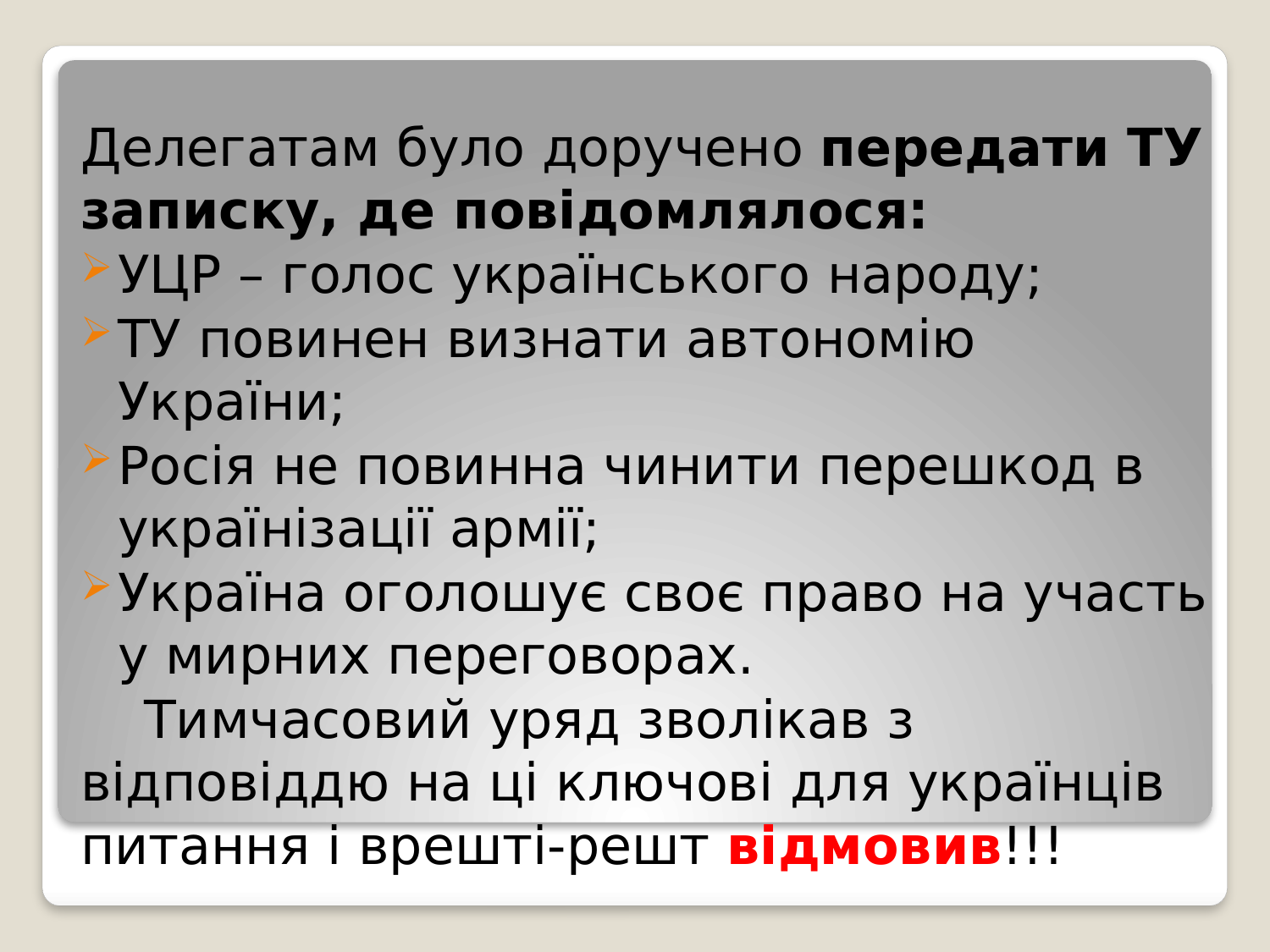

Делегатам було доручено передати ТУ записку, де повідомлялося:
УЦР – голос українського народу;
ТУ повинен визнати автономію України;
Росія не повинна чинити перешкод в українізації армії;
Україна оголошує своє право на участь у мирних переговорах.
Тимчасовий уряд зволікав з відповіддю на ці ключові для українців питання і врешті-решт відмовив!!!